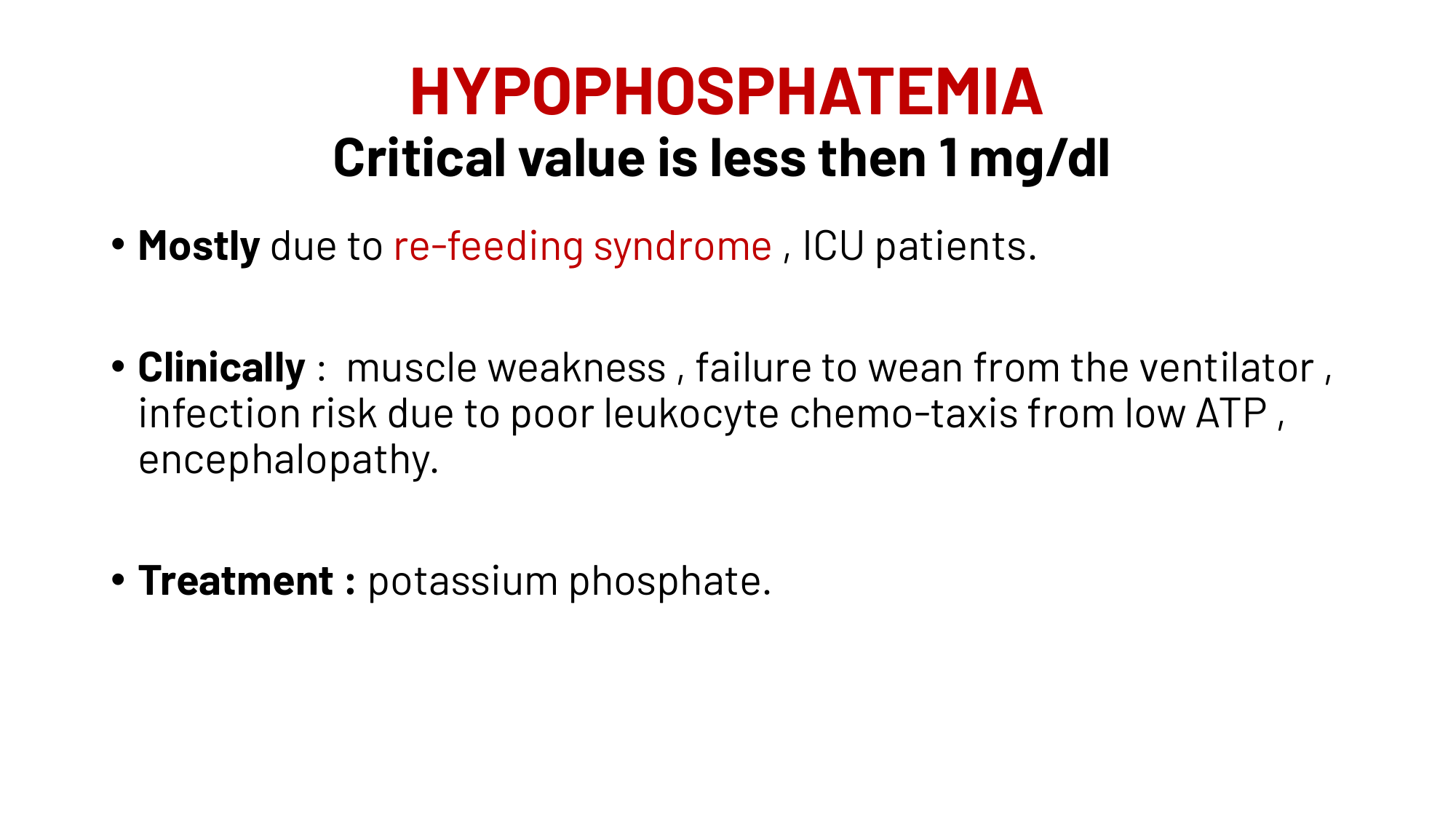

# HYPOPHOSPHATEMIA Critical value is less then 1 mg/dl
Mostly due to re-feeding syndrome , ICU patients.

Clinically :  muscle weakness , failure to wean from the ventilator , infection risk due to poor leukocyte chemo-taxis from low ATP , encephalopathy.

Treatment : potassium phosphate.